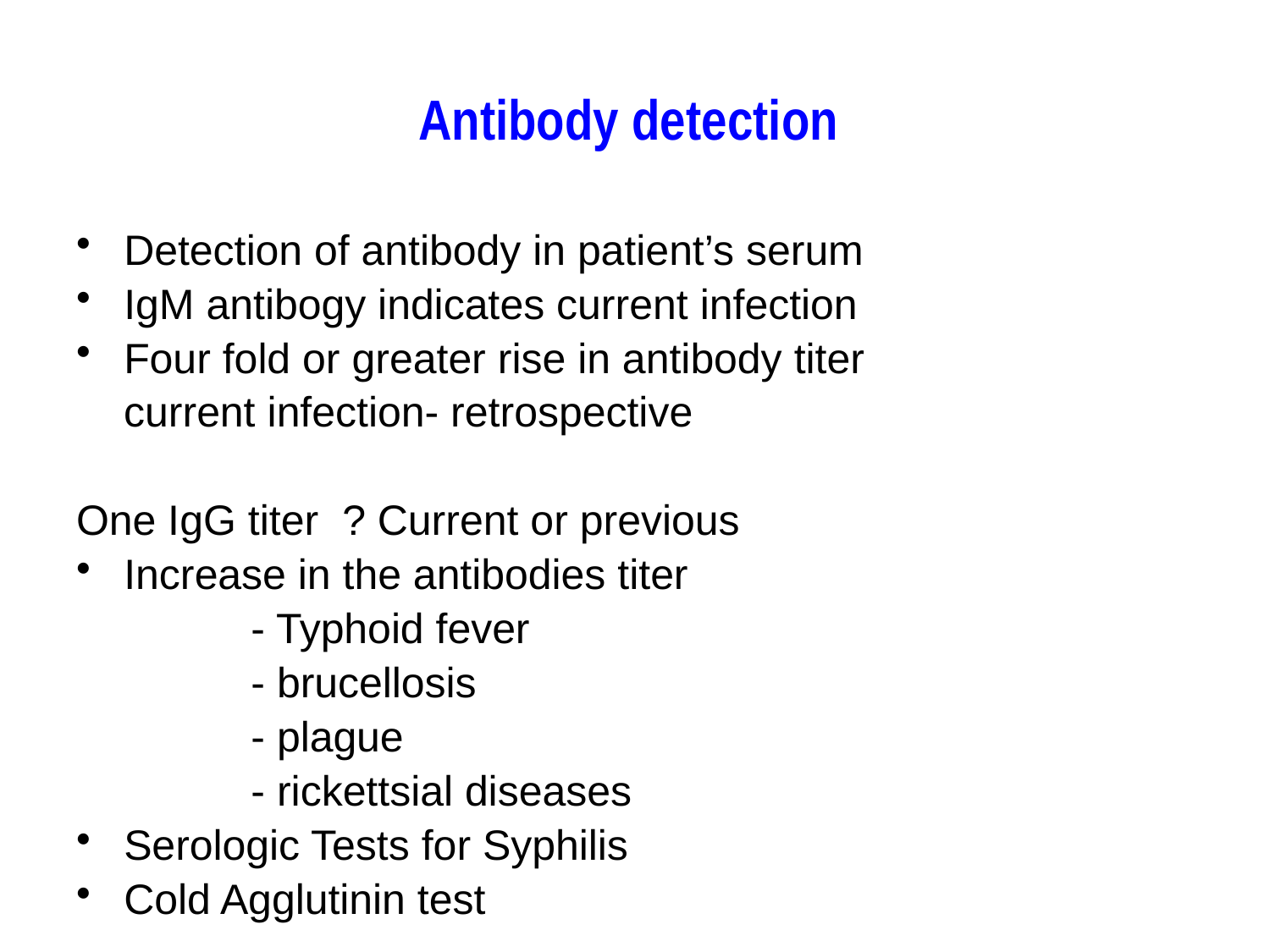

# Antibody detection
Detection of antibody in patient’s serum
IgM antibogy indicates current infection
Four fold or greater rise in antibody titer
    current infection- retrospective

One IgG titer  ? Current or previous
Increase in the antibodies titer
		- Typhoid fever
		- brucellosis
		- plague
		- rickettsial diseases
Serologic Tests for Syphilis
Cold Agglutinin test